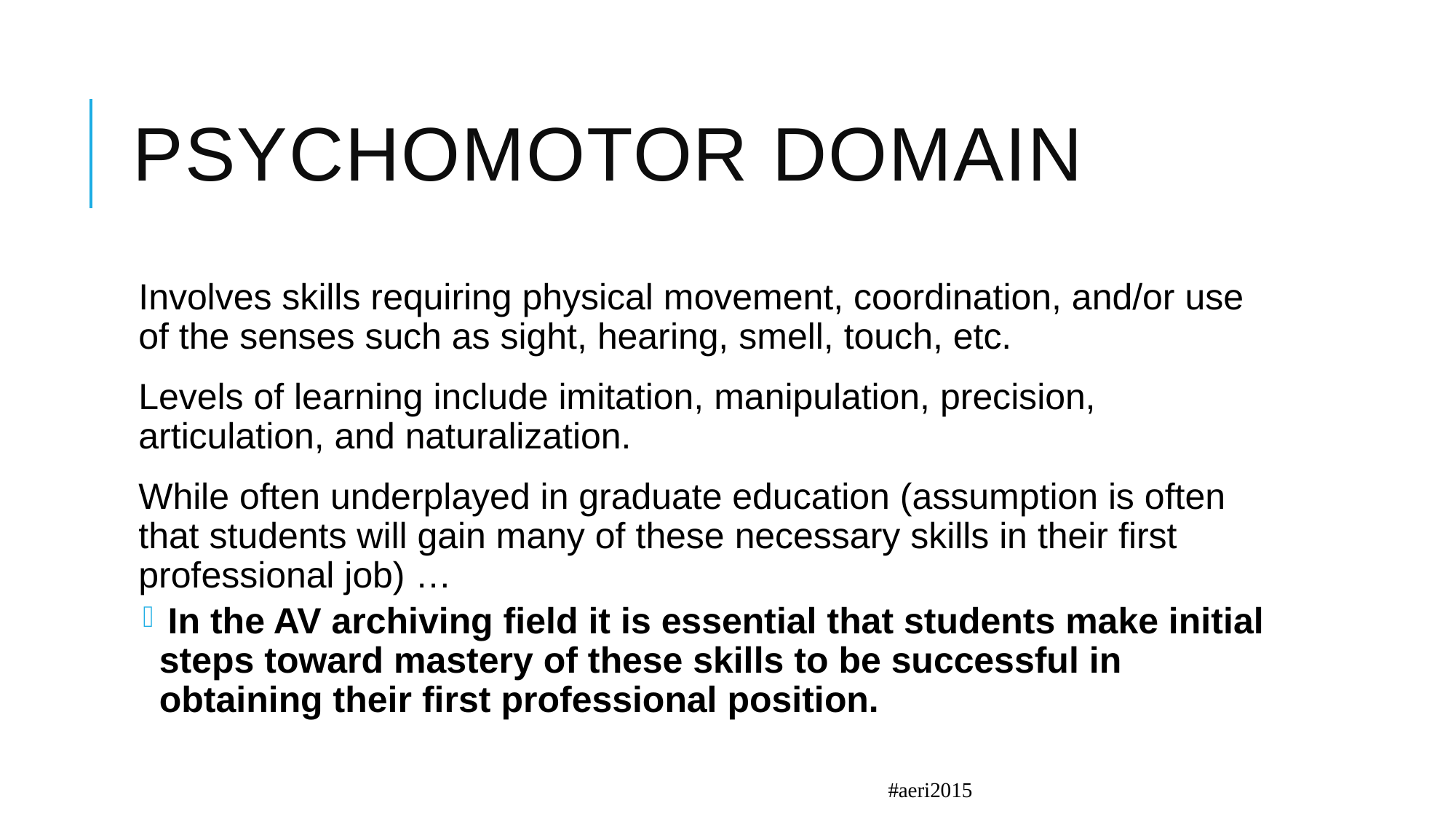

# Psychomotor Domain
Involves skills requiring physical movement, coordination, and/or use of the senses such as sight, hearing, smell, touch, etc.
Levels of learning include imitation, manipulation, precision, articulation, and naturalization.
While often underplayed in graduate education (assumption is often that students will gain many of these necessary skills in their first professional job) …
 In the AV archiving field it is essential that students make initial steps toward mastery of these skills to be successful in obtaining their first professional position.
#aeri2015